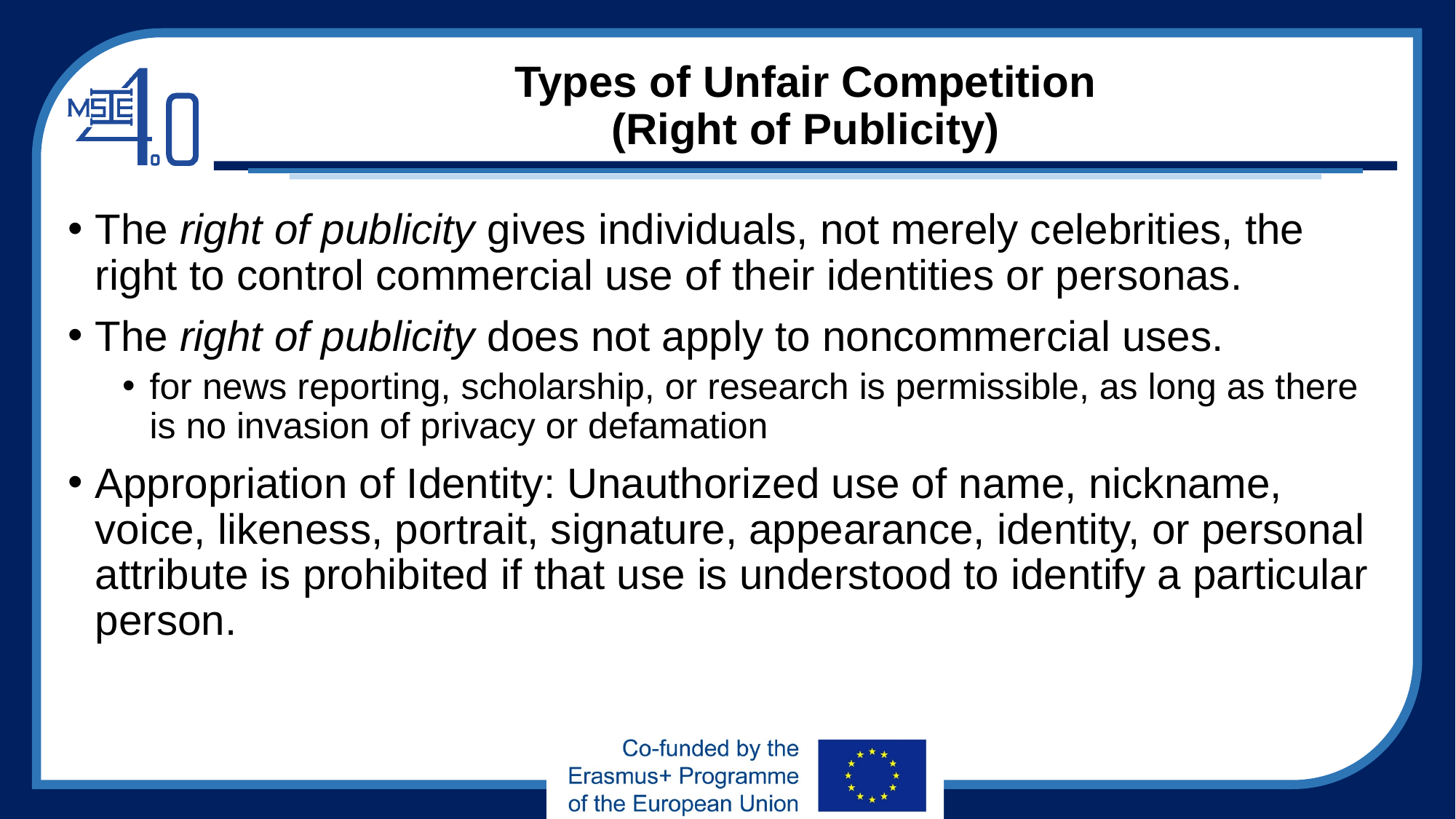

# Types of Unfair Competition (Right of Publicity)
The right of publicity gives individuals, not merely celebrities, the right to control commercial use of their identities or personas.
The right of publicity does not apply to noncommercial uses.
for news reporting, scholarship, or research is permissible, as long as there is no invasion of privacy or defamation
Appropriation of Identity: Unauthorized use of name, nickname, voice, likeness, portrait, signature, appearance, identity, or personal attribute is prohibited if that use is understood to identify a particular person.